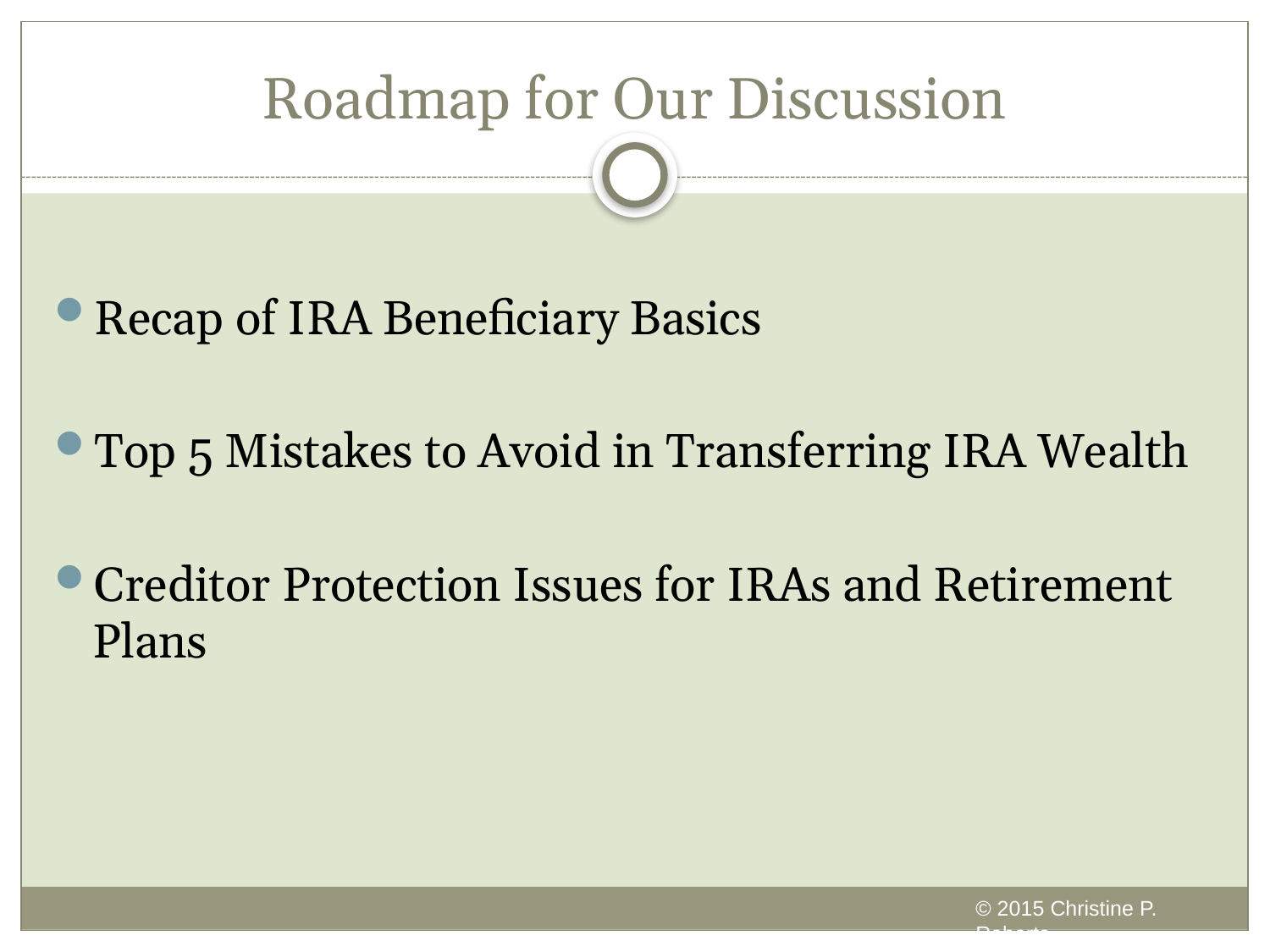

# Roadmap for Our Discussion

Recap of IRA Beneficiary Basics

Top 5 Mistakes to Avoid in Transferring IRA Wealth

Creditor Protection Issues for IRAs and Retirement Plans
© 2015 Christine P. Roberts